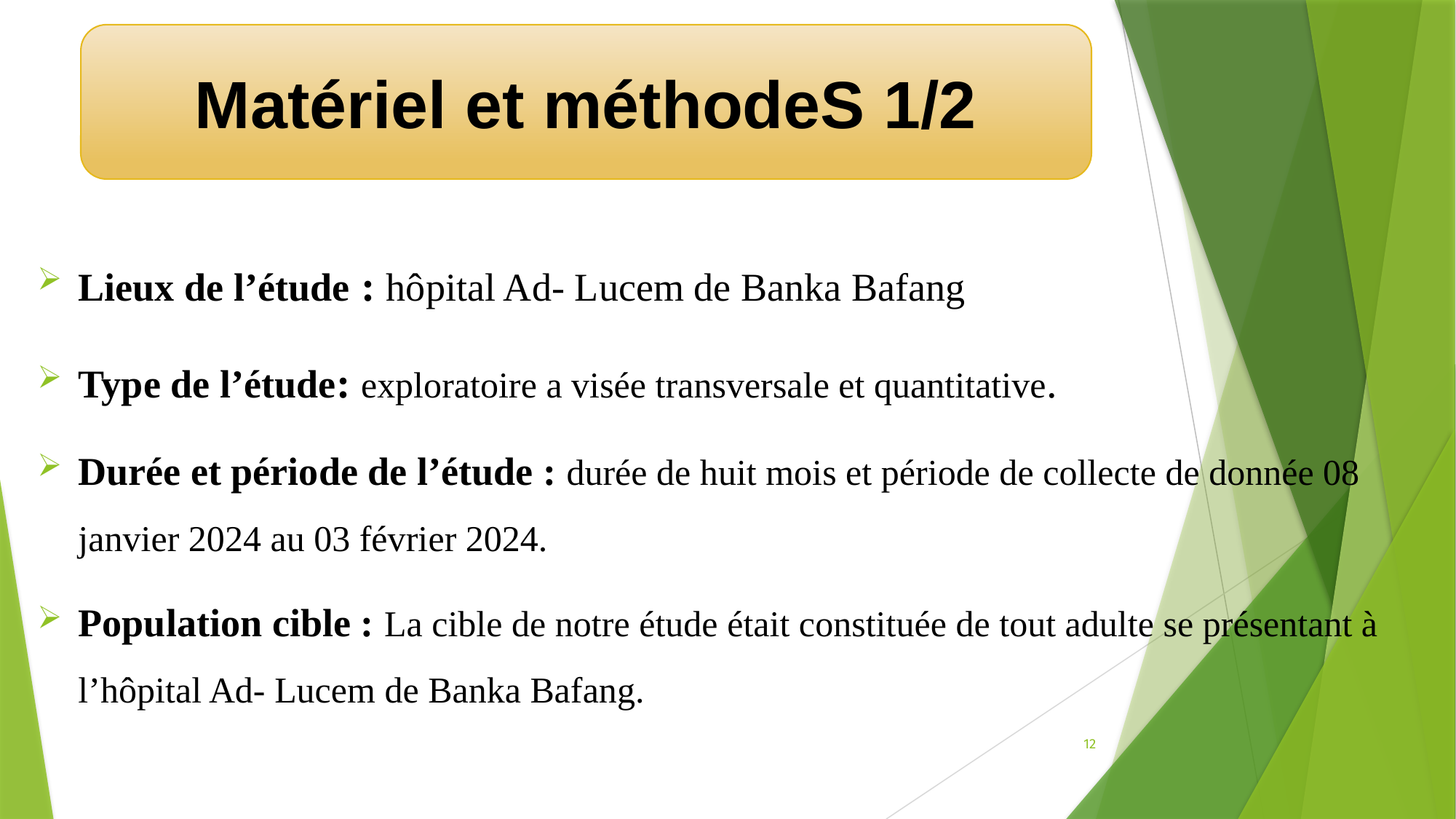

Matériel et méthodeS 1/2
Lieux de l’étude : hôpital Ad- Lucem de Banka Bafang
Type de l’étude: exploratoire a visée transversale et quantitative.
Durée et période de l’étude : durée de huit mois et période de collecte de donnée 08 janvier 2024 au 03 février 2024.
Population cible : La cible de notre étude était constituée de tout adulte se présentant à l’hôpital Ad- Lucem de Banka Bafang.

12